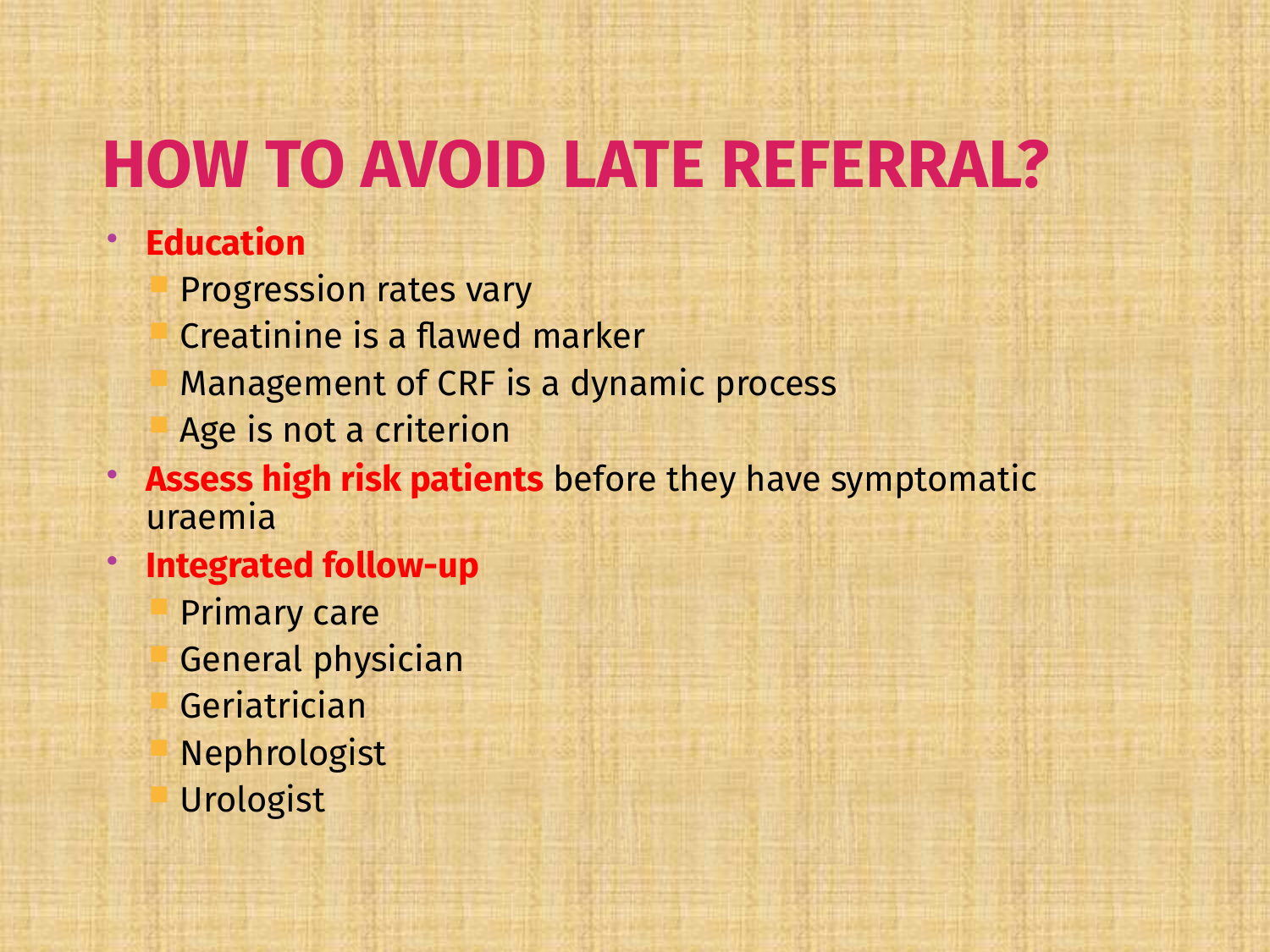

# How to avoid late referral?
Education
Progression rates vary
Creatinine is a flawed marker
Management of CRF is a dynamic process
Age is not a criterion
Assess high risk patients before they have symptomatic uraemia
Integrated follow-up
Primary care
General physician
Geriatrician
Nephrologist
Urologist